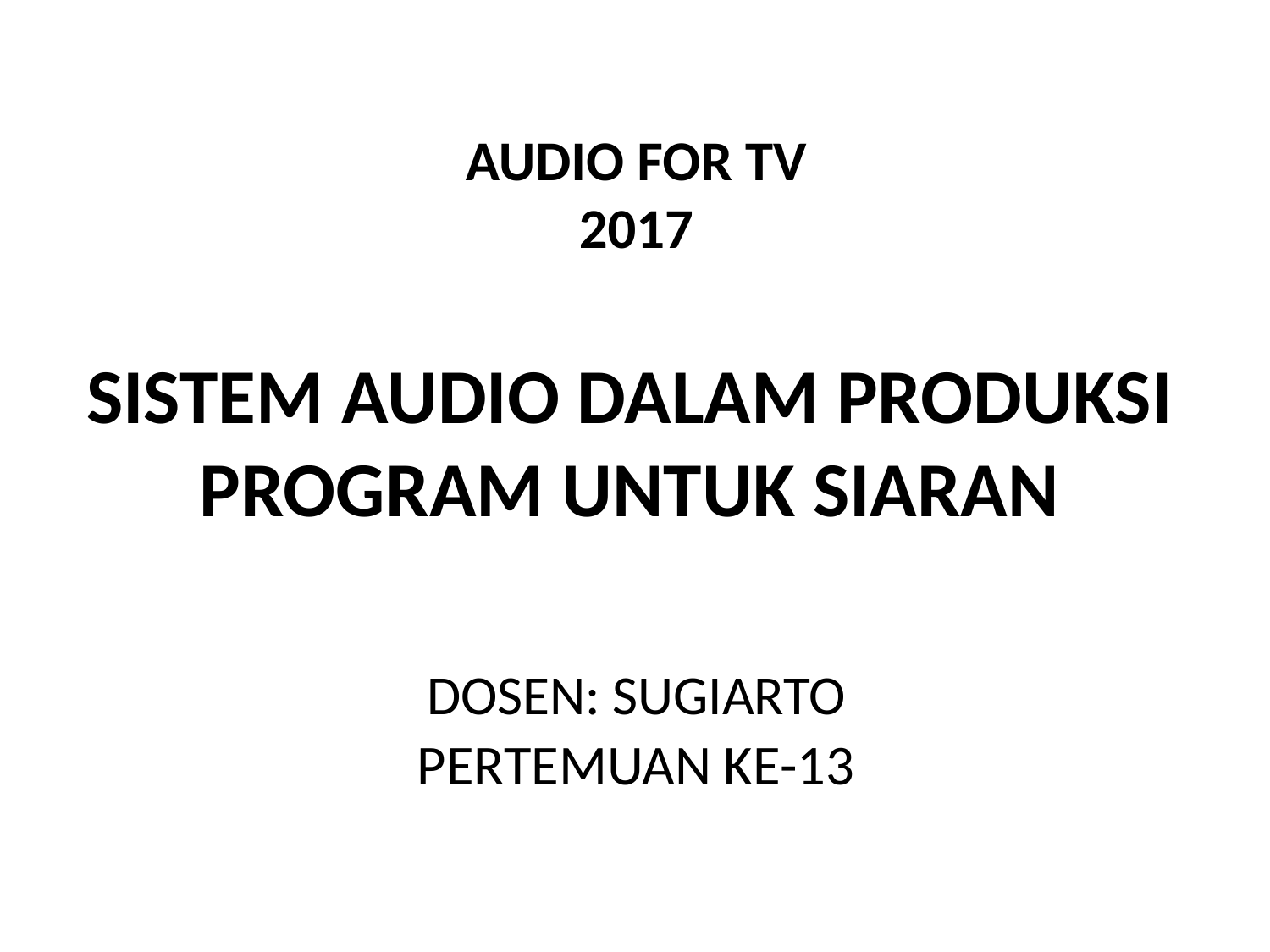

AUDIO FOR TV
2017
SISTEM AUDIO DALAM PRODUKSI PROGRAM UNTUK SIARAN
DOSEN: SUGIARTO
PERTEMUAN KE-13